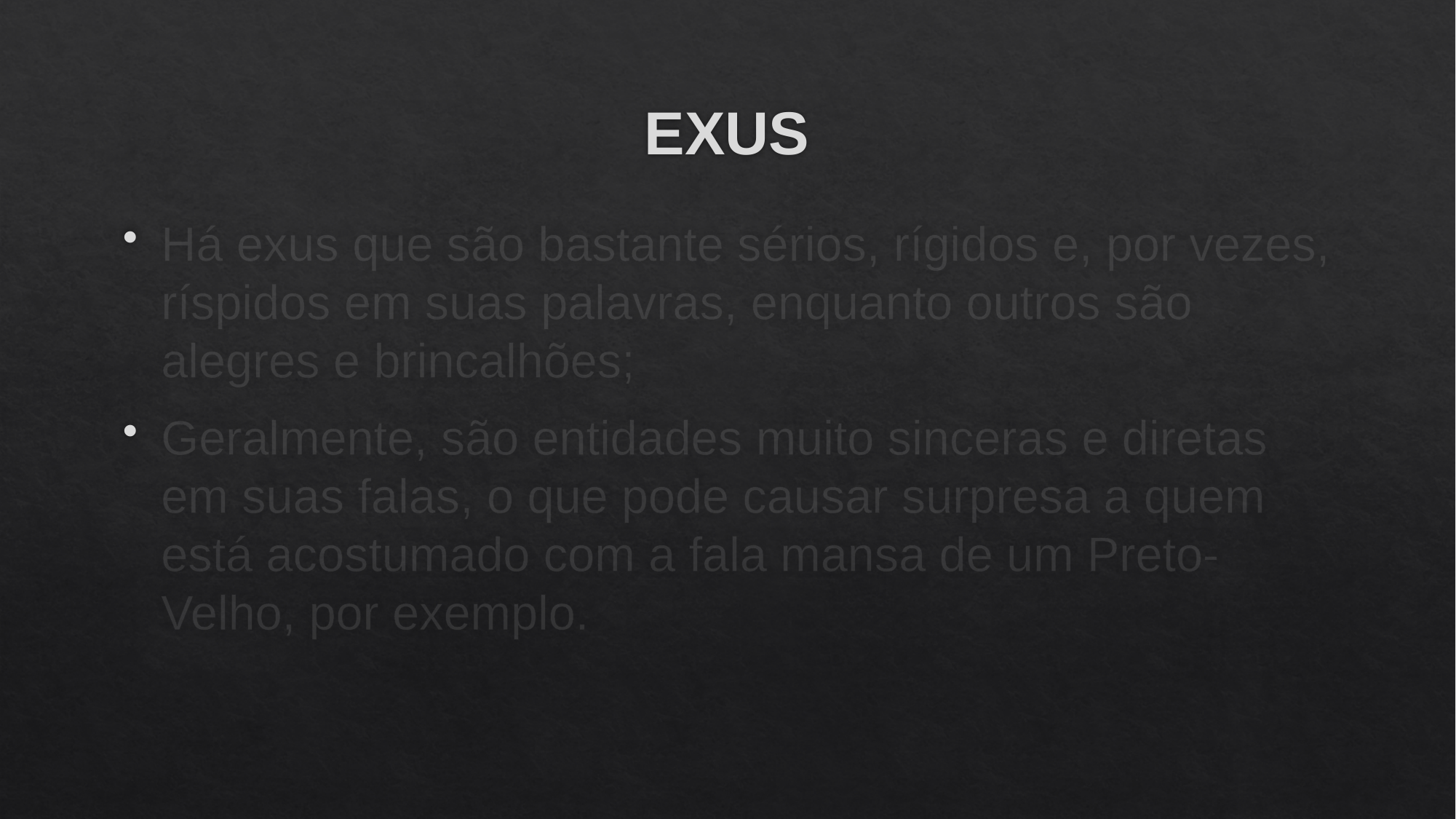

# EXUS
Há exus que são bastante sérios, rígidos e, por vezes, ríspidos em suas palavras, enquanto outros são alegres e brincalhões;
Geralmente, são entidades muito sinceras e diretas em suas falas, o que pode causar surpresa a quem está acostumado com a fala mansa de um Preto-Velho, por exemplo.